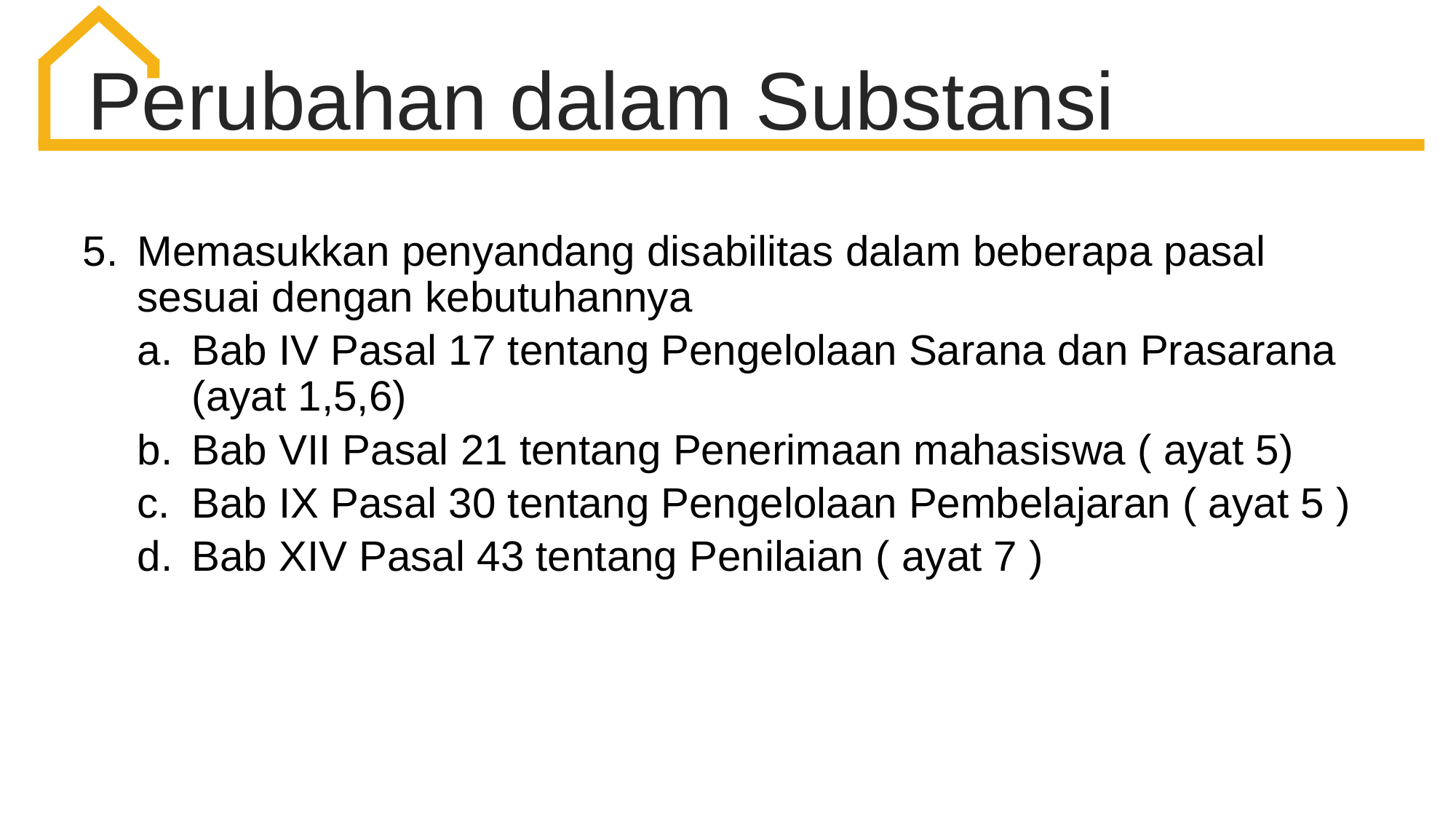

Perubahan dalam Substansi

Memasukkan penyandang disabilitas dalam beberapa pasal sesuai dengan kebutuhannya
Bab IV Pasal 17 tentang Pengelolaan Sarana dan Prasarana (ayat 1,5,6)
Bab VII Pasal 21 tentang Penerimaan mahasiswa ( ayat 5)
Bab IX Pasal 30 tentang Pengelolaan Pembelajaran ( ayat 5 )
Bab XIV Pasal 43 tentang Penilaian ( ayat 7 )